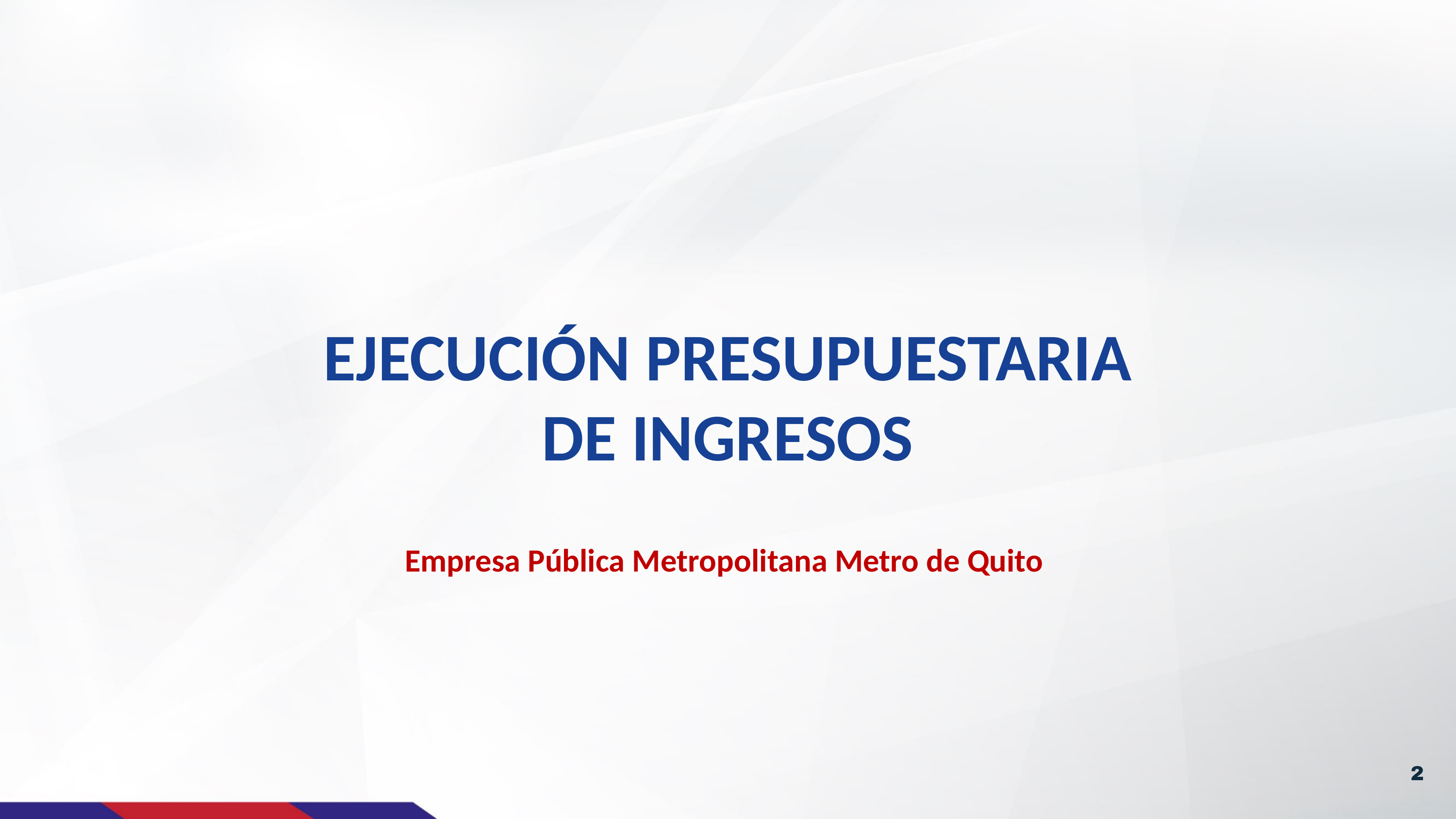

EJECUCIÓN PRESUPUESTARIA DE INGRESOS
Empresa Pública Metropolitana Metro de Quito
2